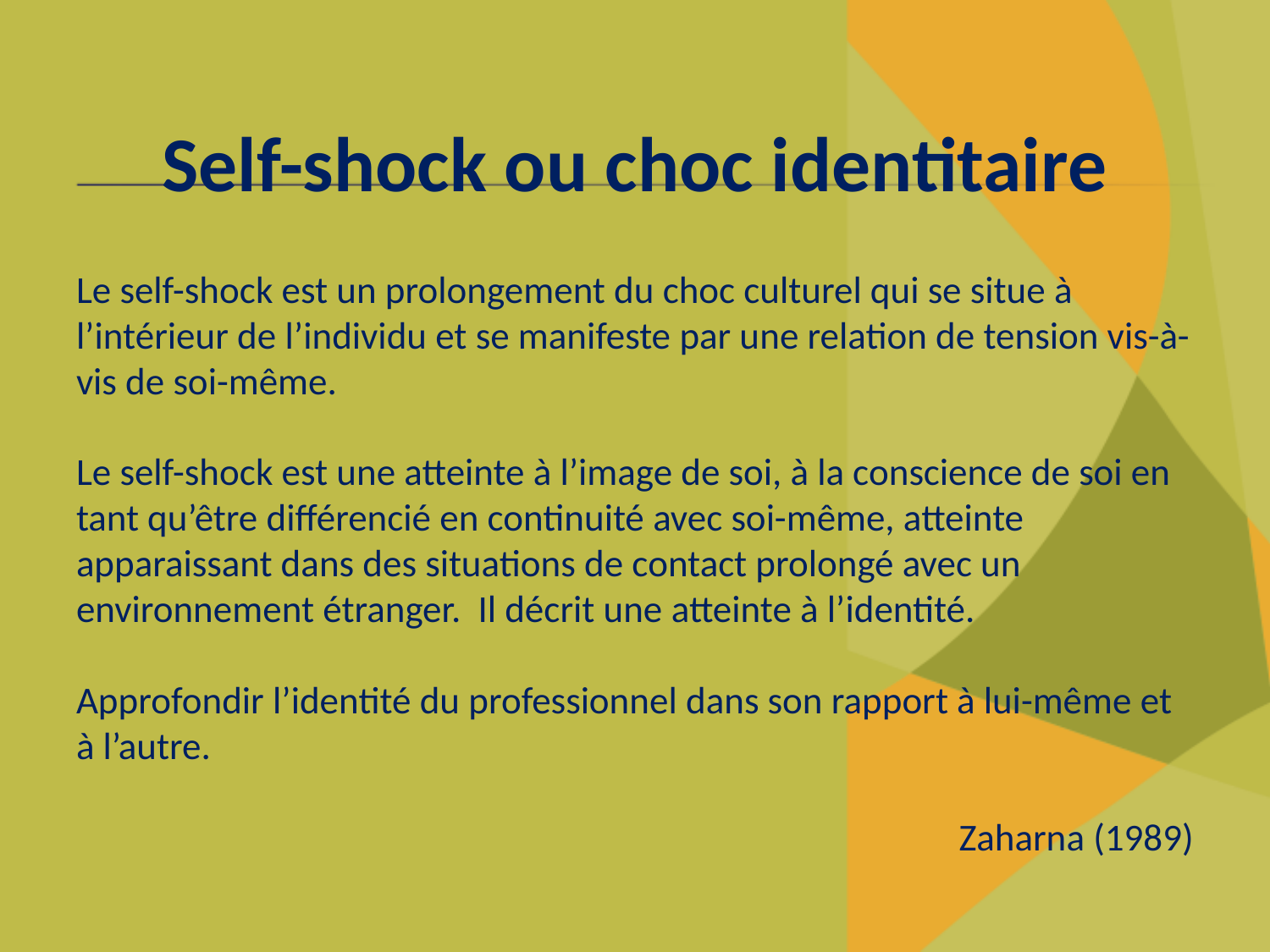

# Self-shock ou choc identitaire

Le self-shock est un prolongement du choc culturel qui se situe à l’intérieur de l’individu et se manifeste par une relation de tension vis-à-vis de soi-même.

Le self-shock est une atteinte à l’image de soi, à la conscience de soi en tant qu’être différencié en continuité avec soi-même, atteinte apparaissant dans des situations de contact prolongé avec un environnement étranger.  Il décrit une atteinte à l’identité.

Approfondir l’identité du professionnel dans son rapport à lui-même et à l’autre.

Zaharna (1989)